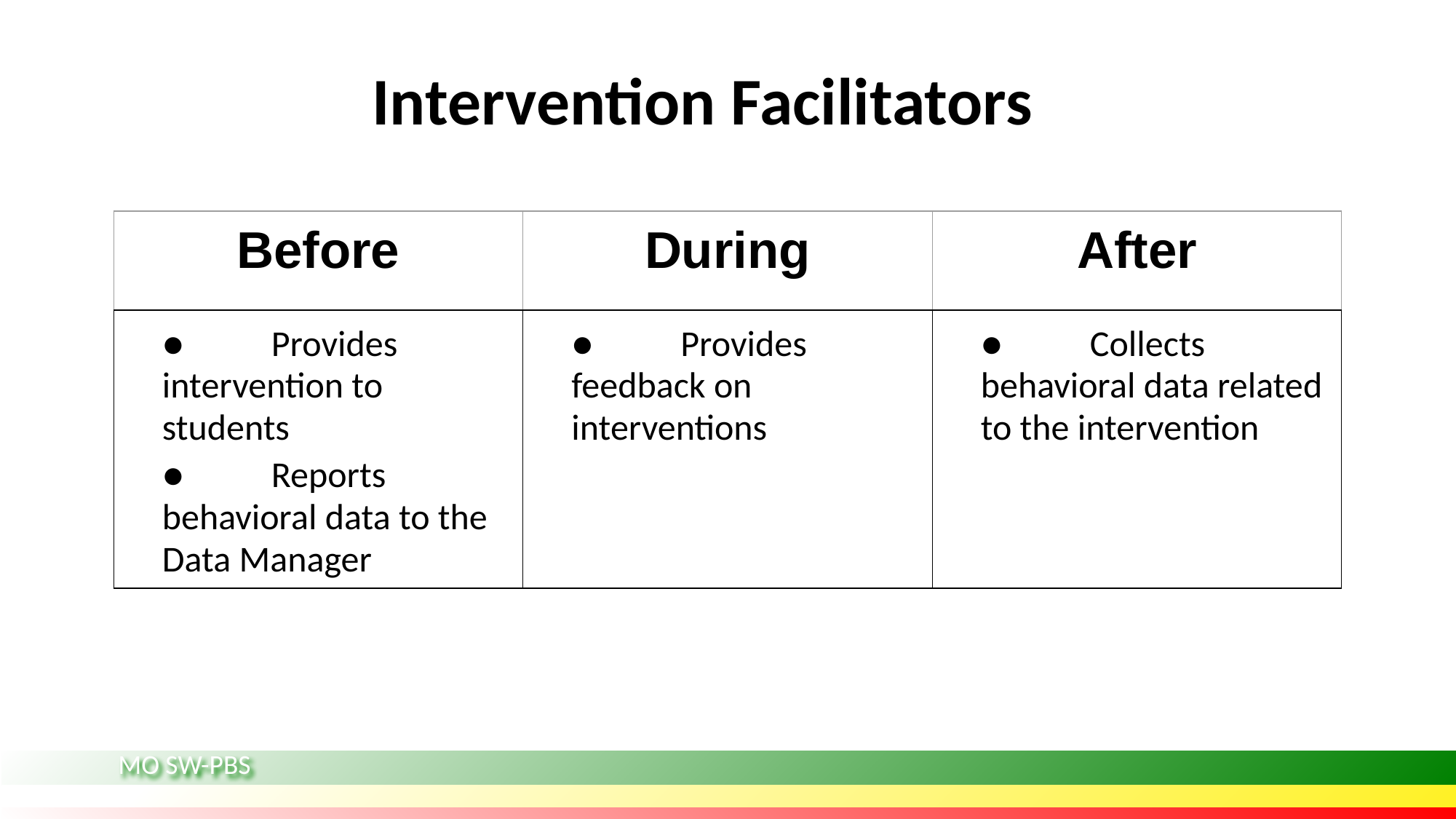

# Intervention Facilitators
| Before | During | After |
| --- | --- | --- |
| ● Provides intervention to students ● Reports behavioral data to the Data Manager | ● Provides feedback on interventions | ● Collects behavioral data related to the intervention |